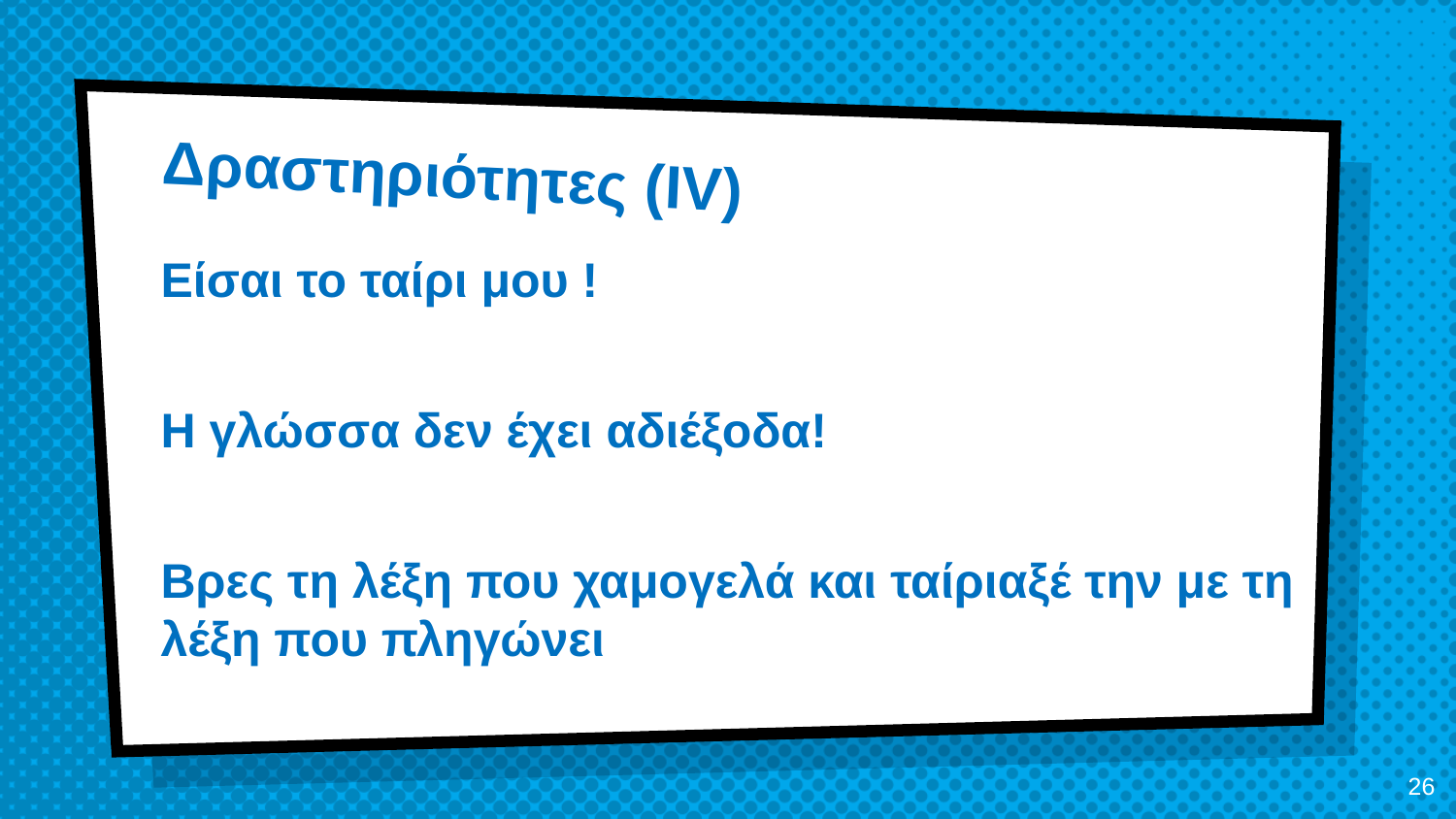

# Δραστηριότητες (ΙV)
Είσαι το ταίρι μου !

Η γλώσσα δεν έχει αδιέξοδα!

Βρες τη λέξη που χαμογελά και ταίριαξέ την με τη λέξη που πληγώνει

26